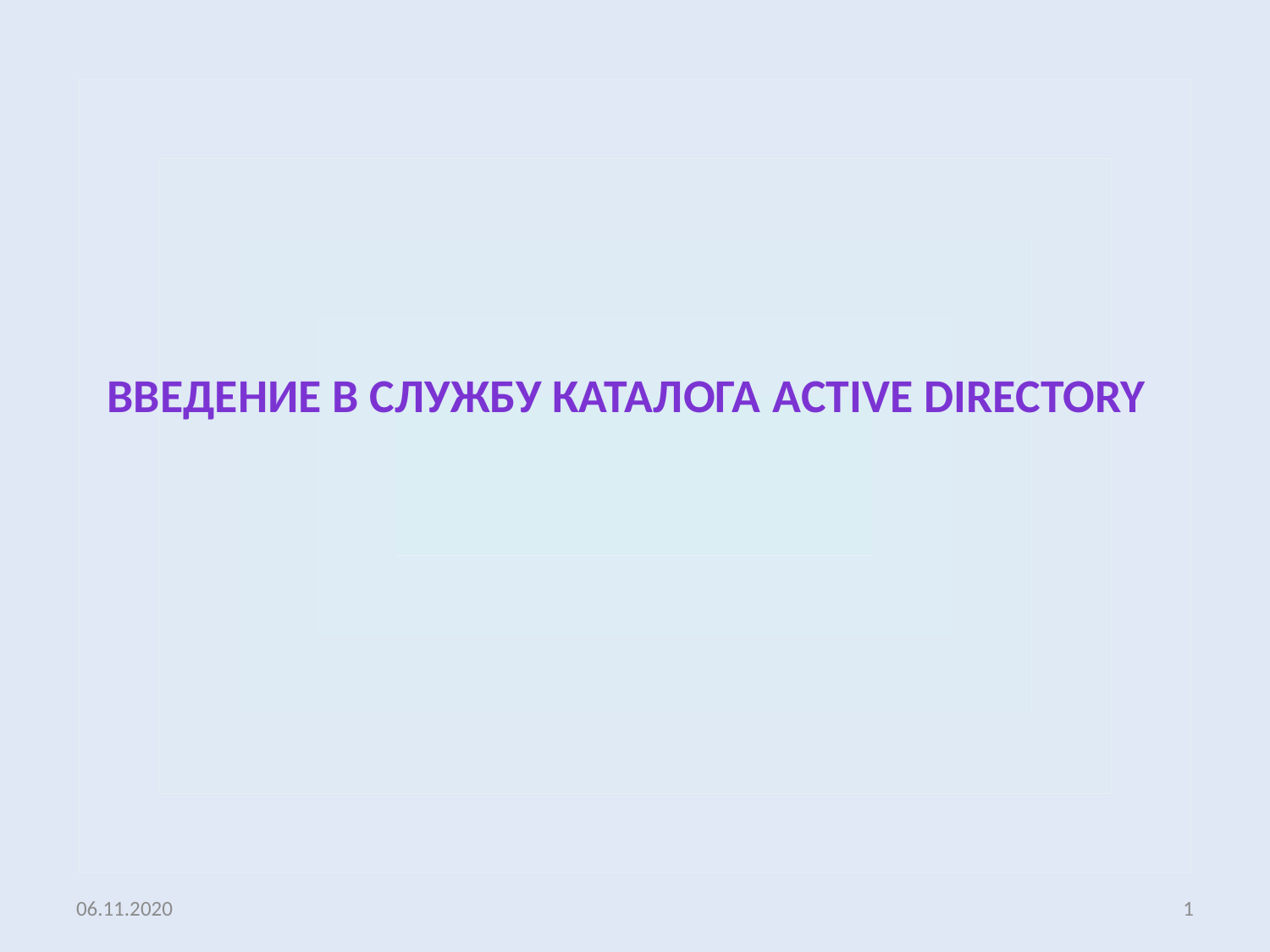

# ВВЕДЕНИЕ В СЛУЖБУ КАТАЛОГА ACTIVE DIRECTORY
06.11.2020
1